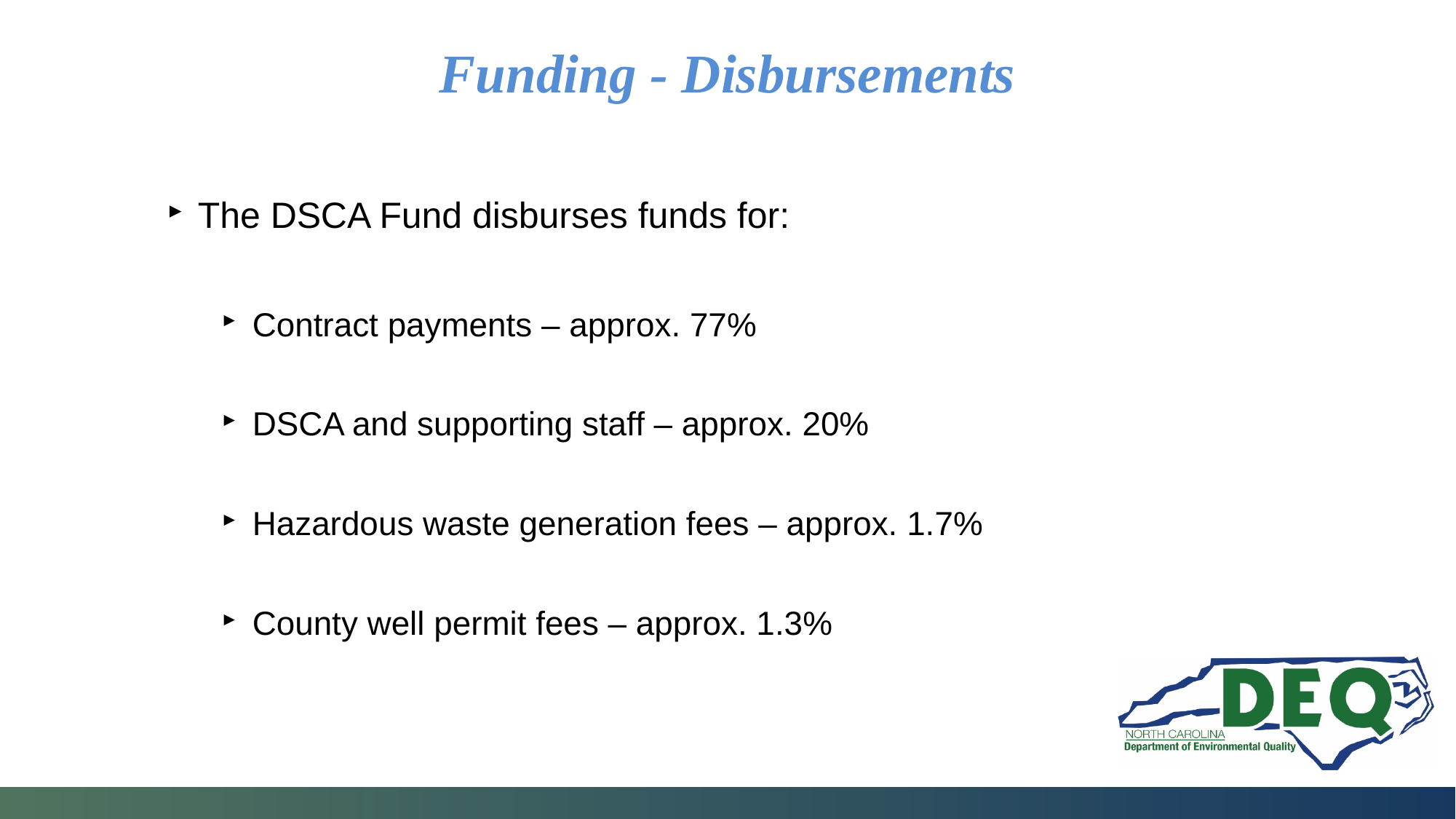

# Funding - Disbursements

The DSCA Fund disburses funds for:

Contract payments – approx. 77%

DSCA and supporting staff – approx. 20%

Hazardous waste generation fees – approx. 1.7%

County well permit fees – approx. 1.3%